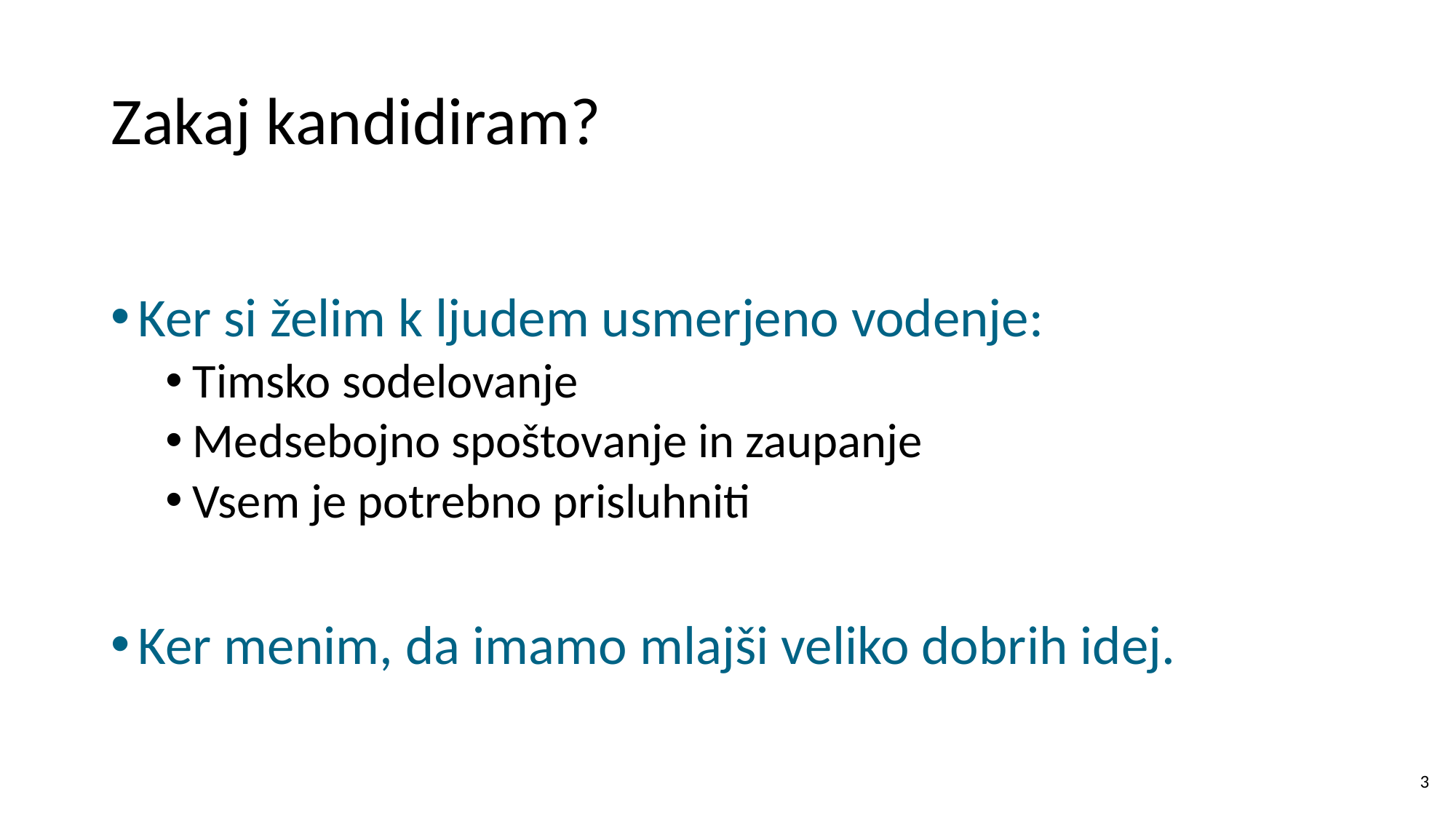

# Zakaj kandidiram?

Ker si želim k ljudem usmerjeno vodenje:
Timsko sodelovanje
Medsebojno spoštovanje in zaupanje
Vsem je potrebno prisluhniti

Ker menim, da imamo mlajši veliko dobrih idej.

3